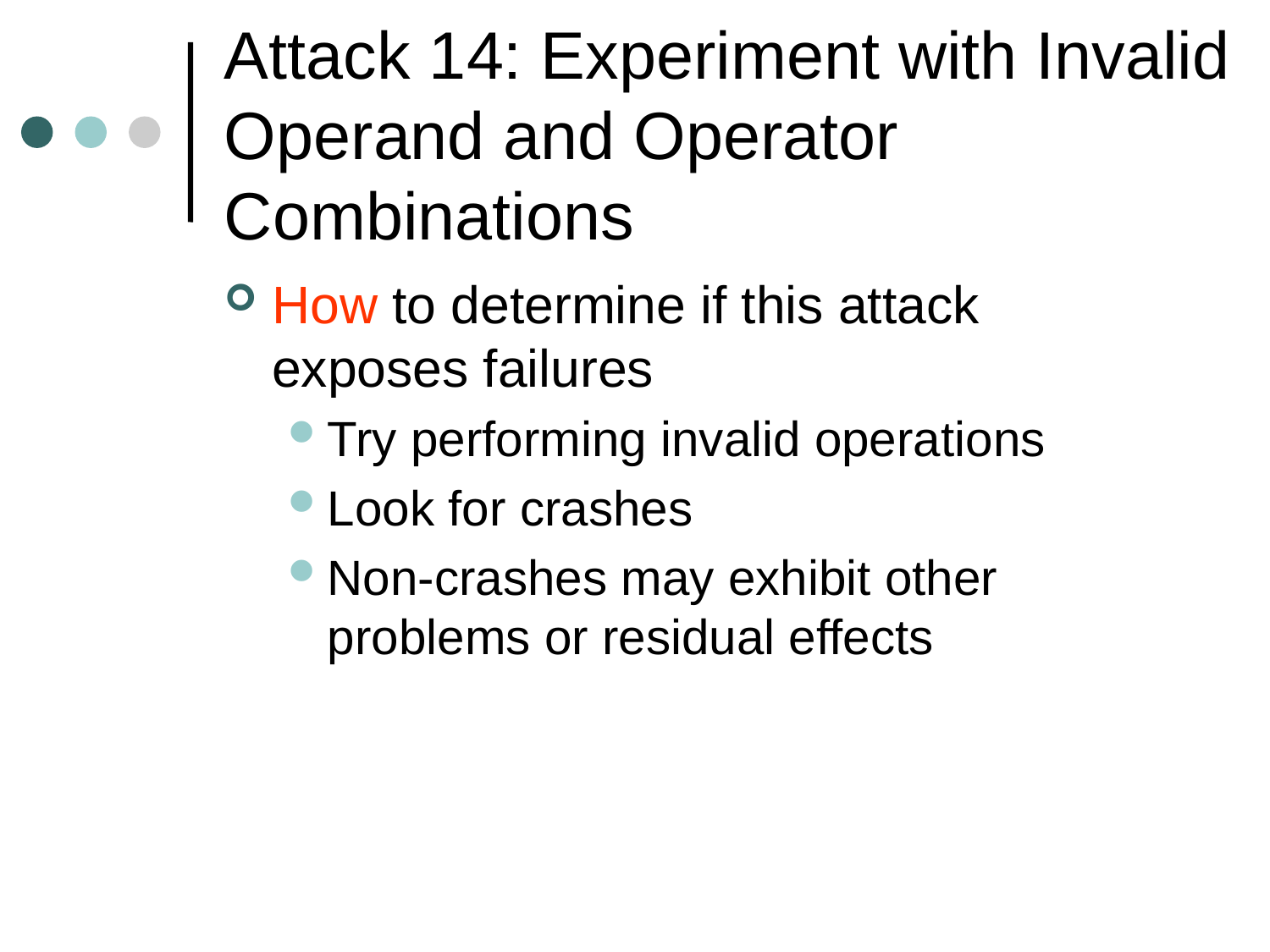

# Attack 14: Experiment with Invalid Operand and Operator Combinations
How to determine if this attack exposes failures
Try performing invalid operations
Look for crashes
Non-crashes may exhibit other problems or residual effects